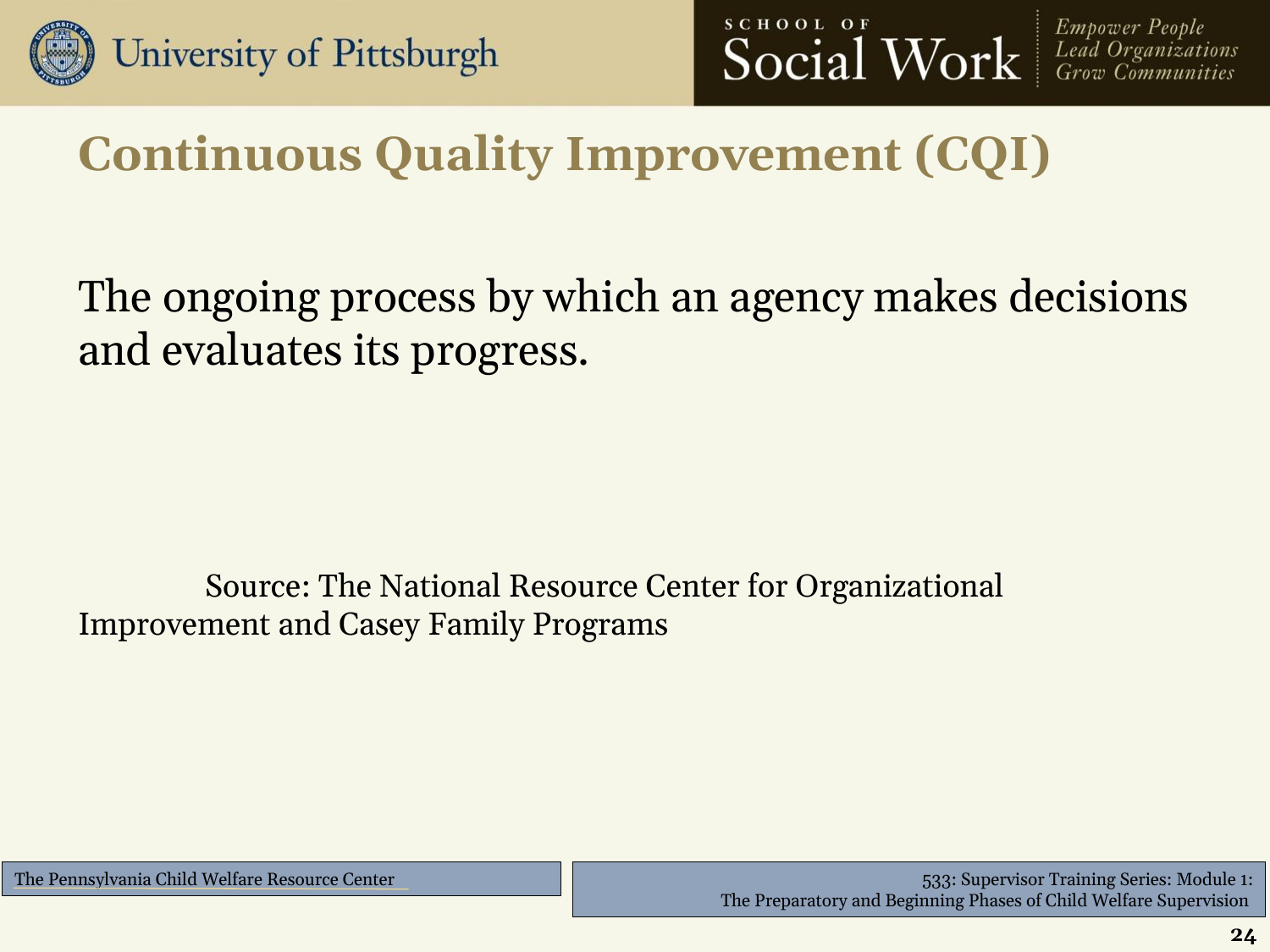

# Continuous Quality Improvement (CQI)

The ongoing process by which an agency makes decisions and evaluates its progress.

	Source: The National Resource Center for Organizational 	Improvement and Casey Family Programs
24